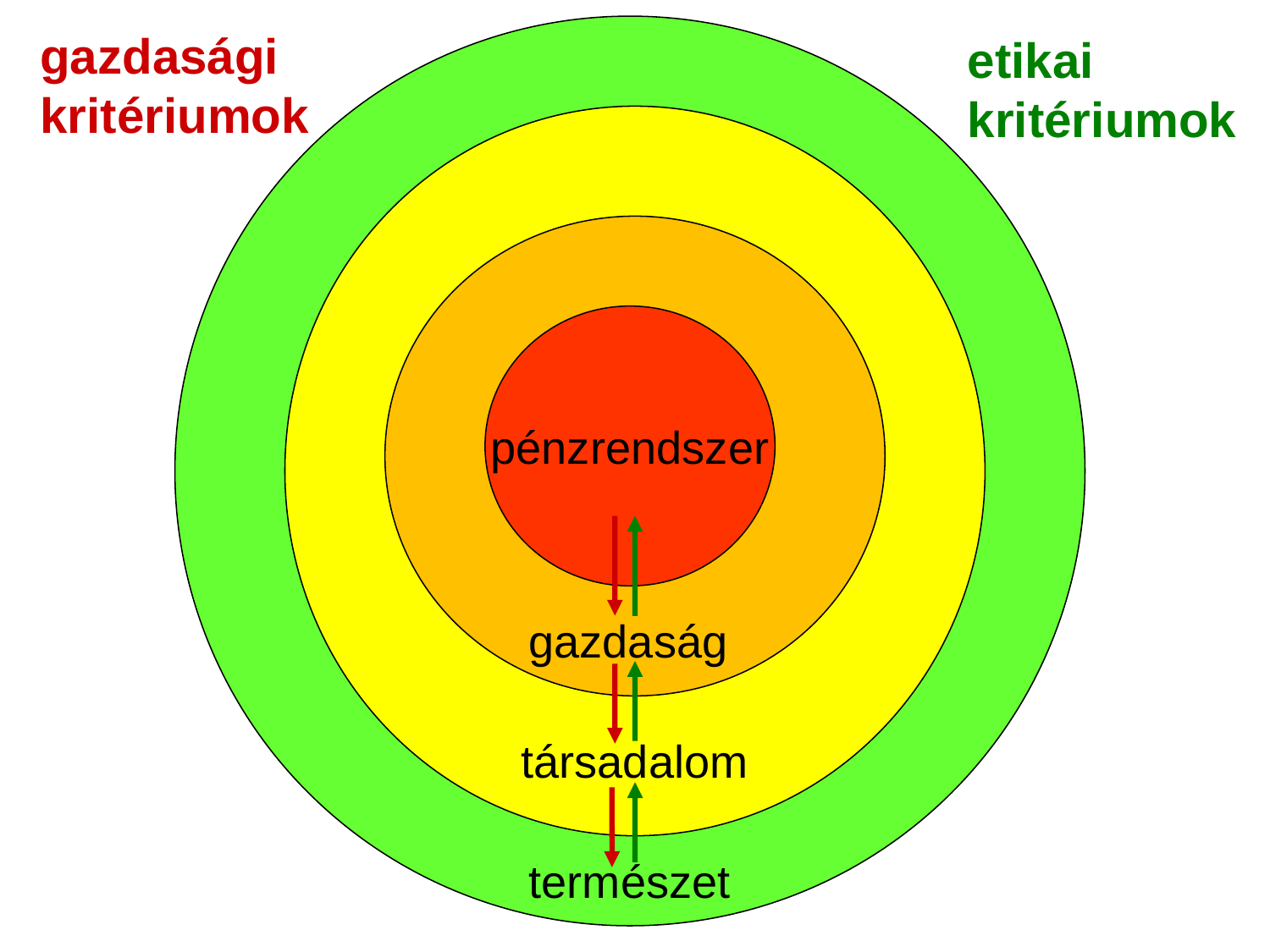

gazdasági
kritériumok
etikai
kritériumok

pénzrendszer

gazdaság

társadalom

természet